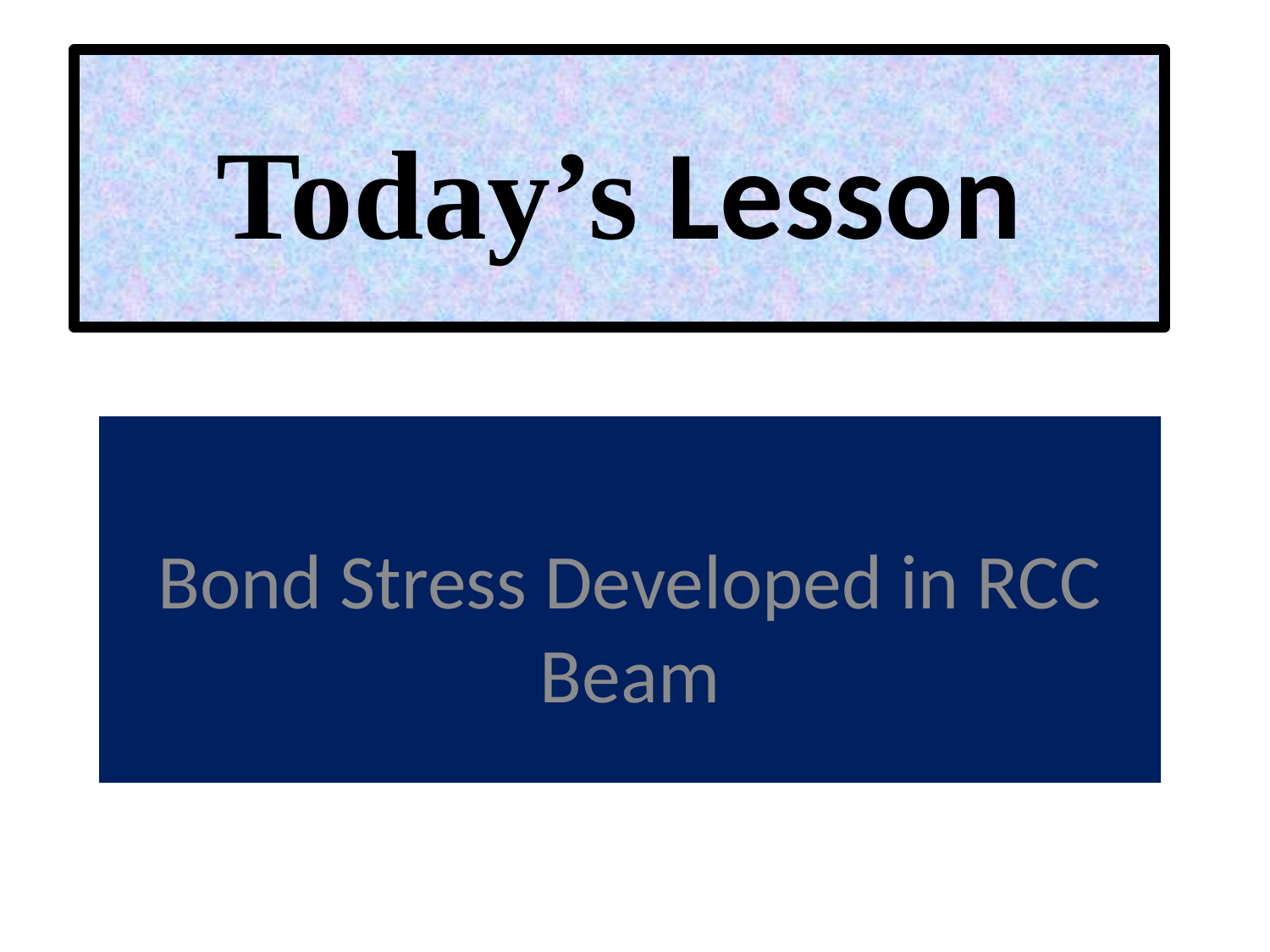

# Today’s Lesson

Bond Stress Developed in RCC Beam